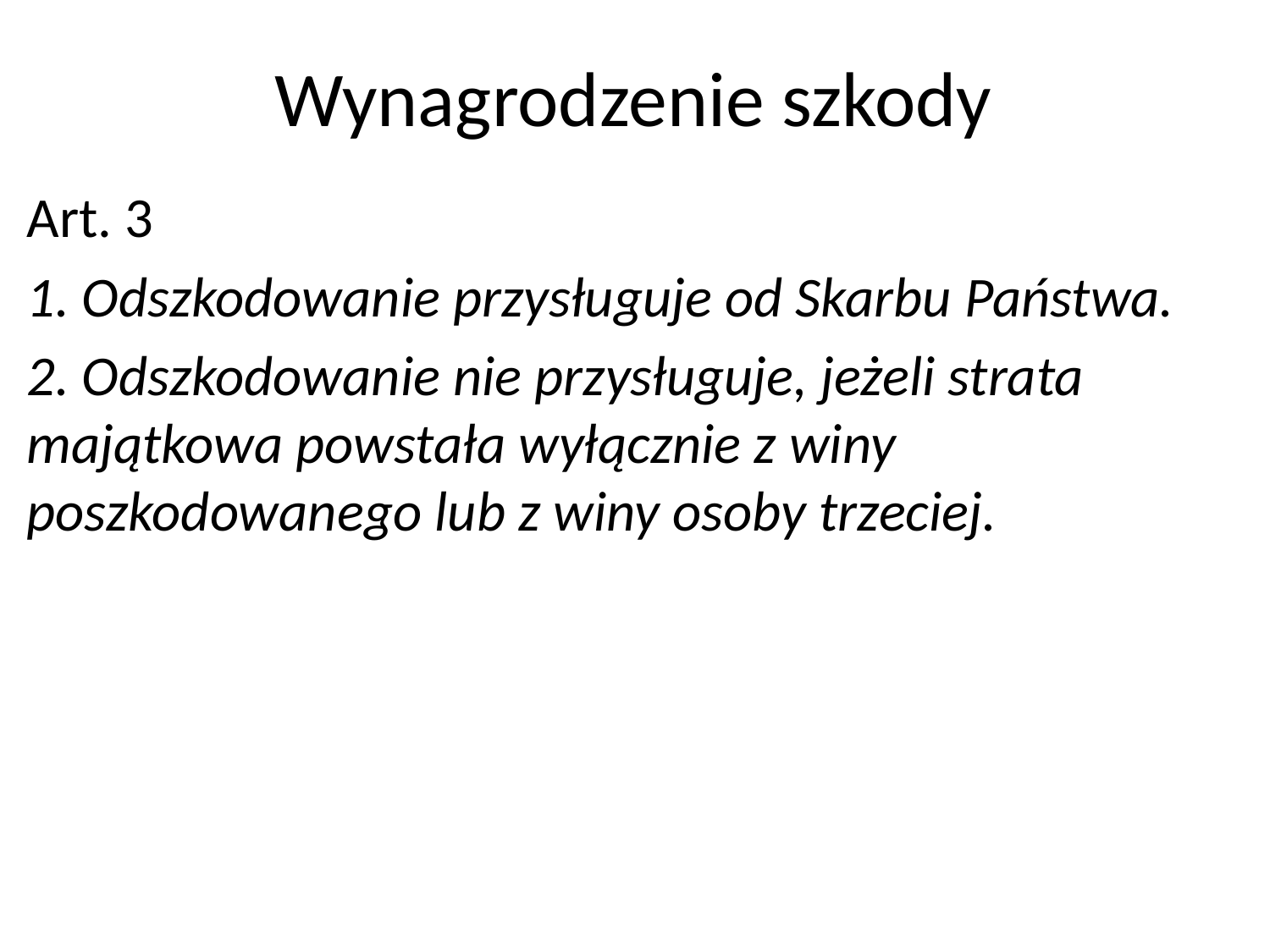

# Wynagrodzenie szkody
Art. 3
1. Odszkodowanie przysługuje od Skarbu Państwa.
2. Odszkodowanie nie przysługuje, jeżeli strata majątkowa powstała wyłącznie z winy poszkodowanego lub z winy osoby trzeciej.